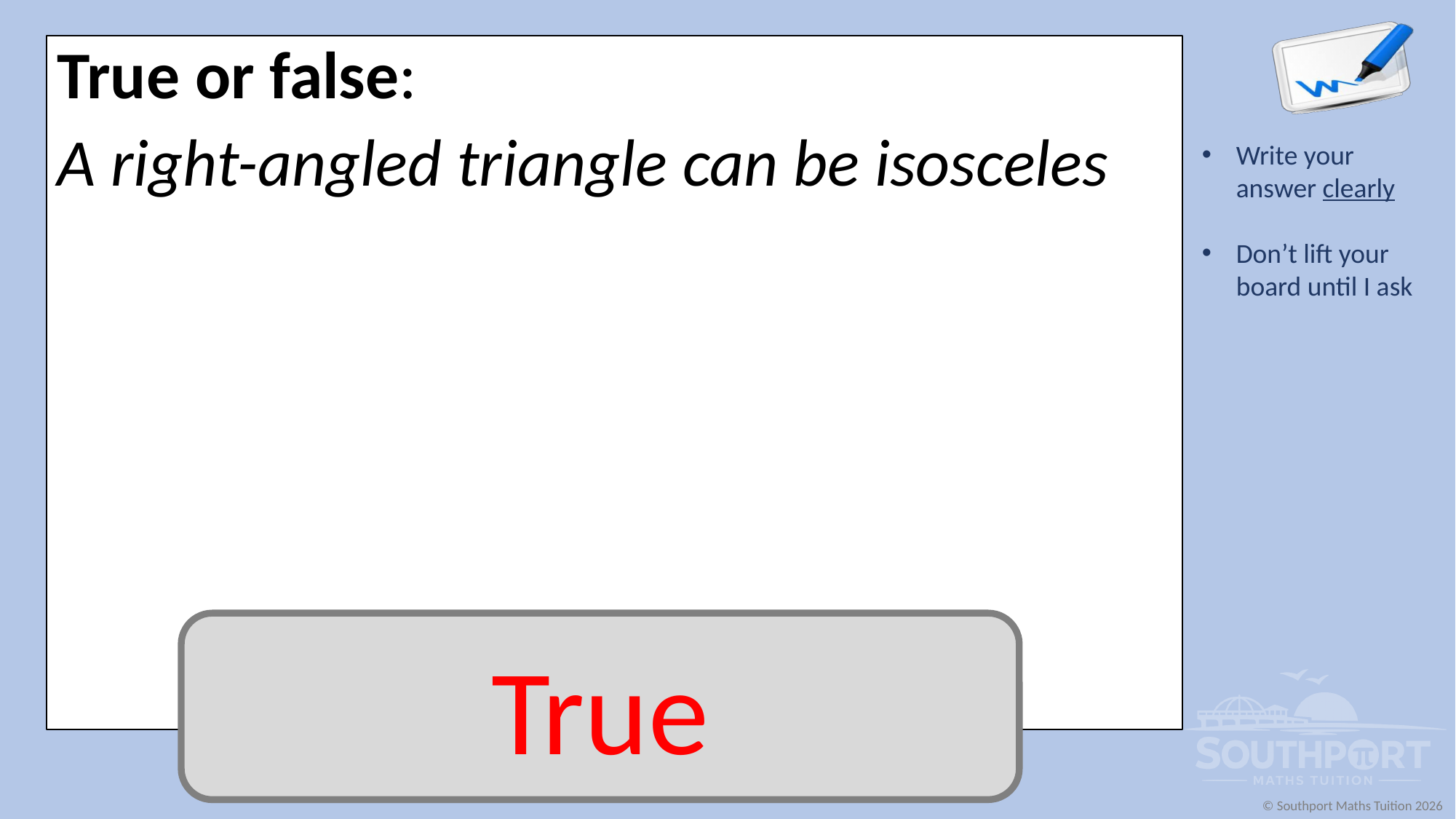

True or false:
A right-angled triangle can be isosceles
True